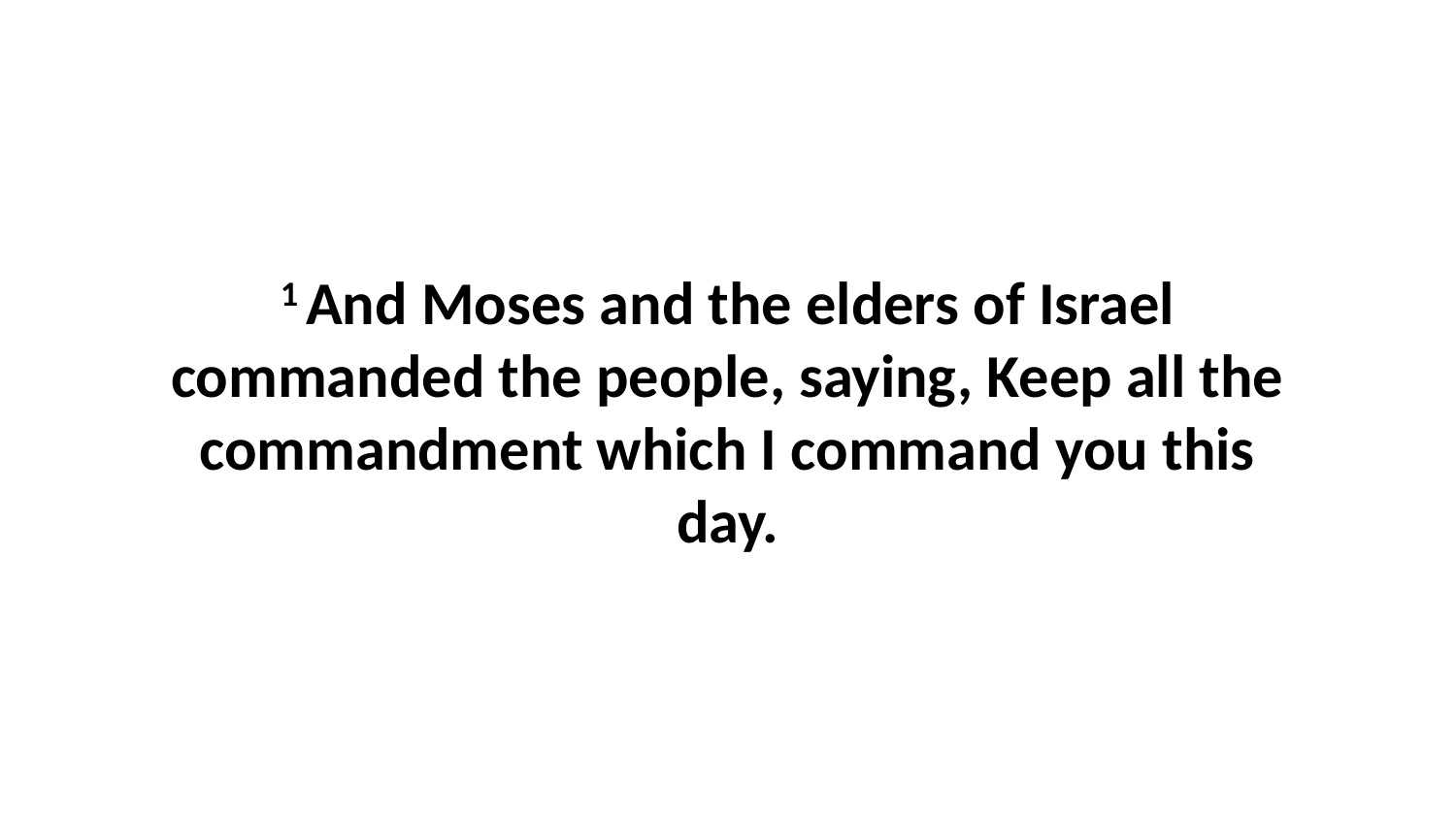

1 And Moses and the elders of Israel commanded the people, saying, Keep all the commandment which I command you this day.